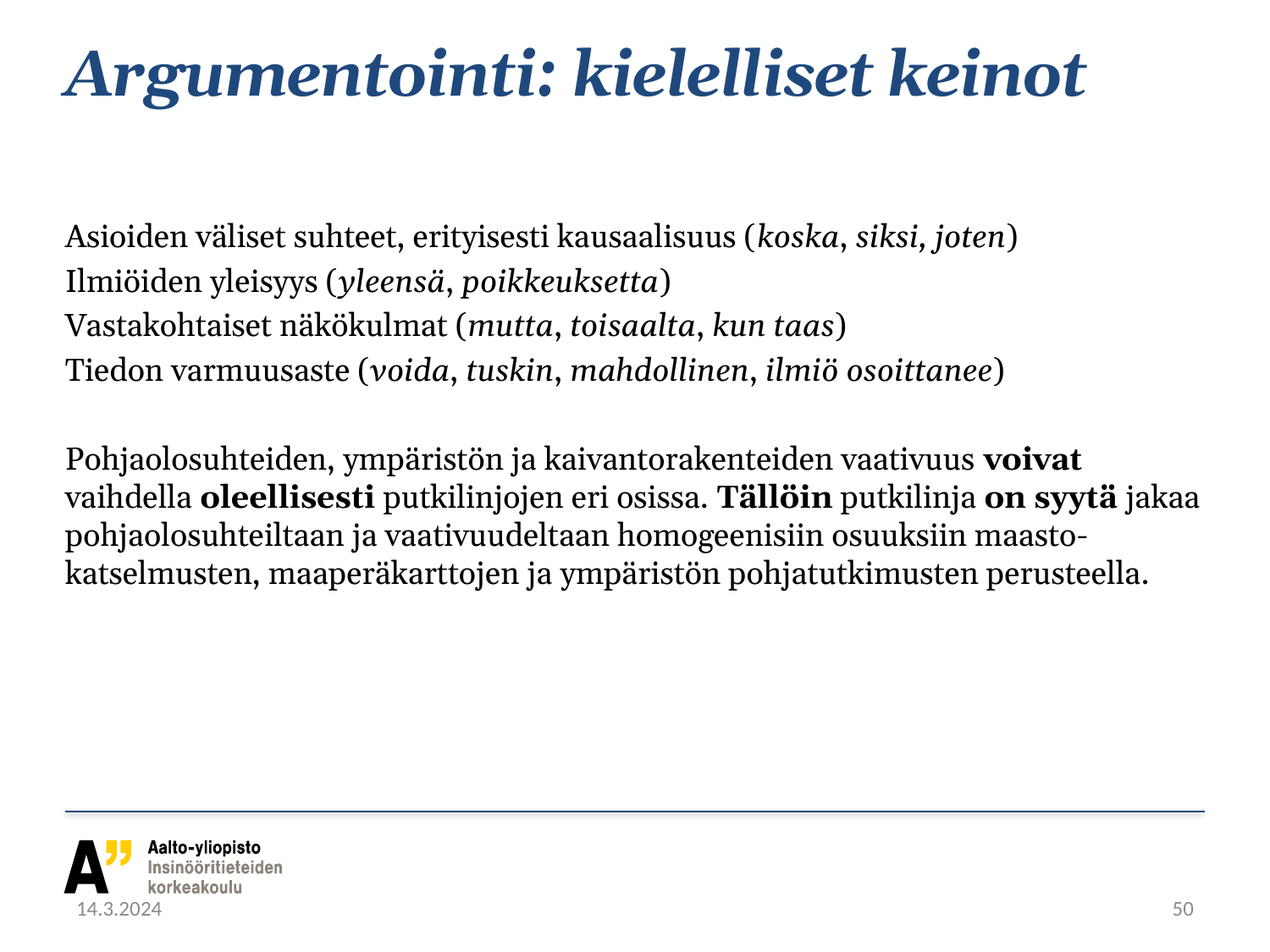

# Argumentointi: kielelliset keinot
Asioiden väliset suhteet, erityisesti kausaalisuus (koska, siksi, joten)
Ilmiöiden yleisyys (yleensä, poikkeuksetta)
Vastakohtaiset näkökulmat (mutta, toisaalta, kun taas)
Tiedon varmuusaste (voida, tuskin, mahdollinen, ilmiö osoittanee)

Pohjaolosuhteiden, ympäristön ja kaivantorakenteiden vaativuus voivat vaihdella oleellisesti putkilinjojen eri osissa. Tällöin putkilinja on syytä jakaa pohjaolosuhteiltaan ja vaativuudeltaan homogeenisiin osuuksiin maasto-katselmusten, maaperäkarttojen ja ympäristön pohjatutkimusten perusteella.

14.3.2024
50